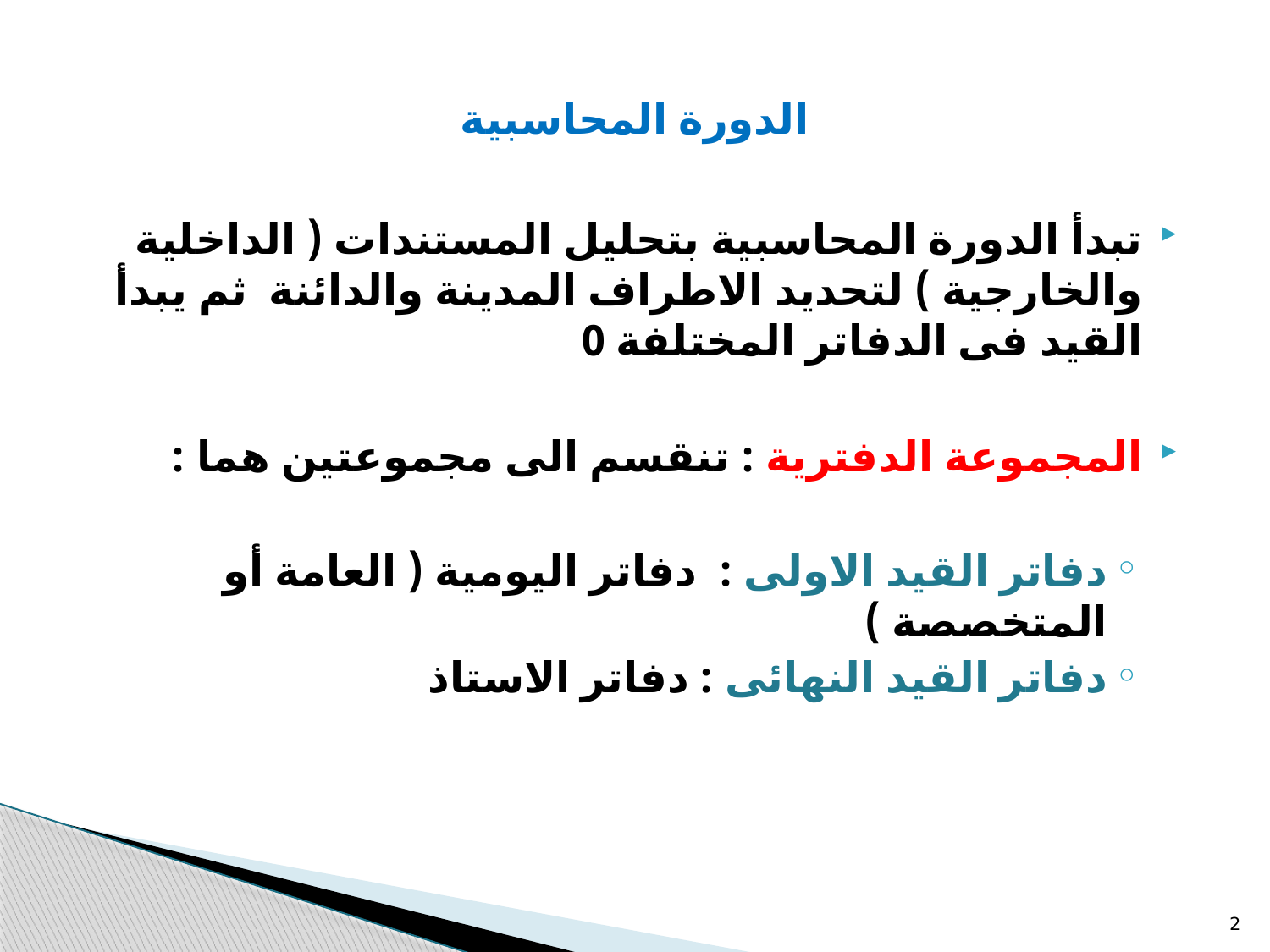

# الدورة المحاسبية
تبدأ الدورة المحاسبية بتحليل المستندات ( الداخلية والخارجية ) لتحديد الاطراف المدينة والدائنة  ثم يبدأ القيد فى الدفاتر المختلفة 0

المجموعة الدفترية : تنقسم الى مجموعتين هما :

دفاتر القيد الاولى :  دفاتر اليومية ( العامة أو المتخصصة )
دفاتر القيد النهائى : دفاتر الاستاذ

2